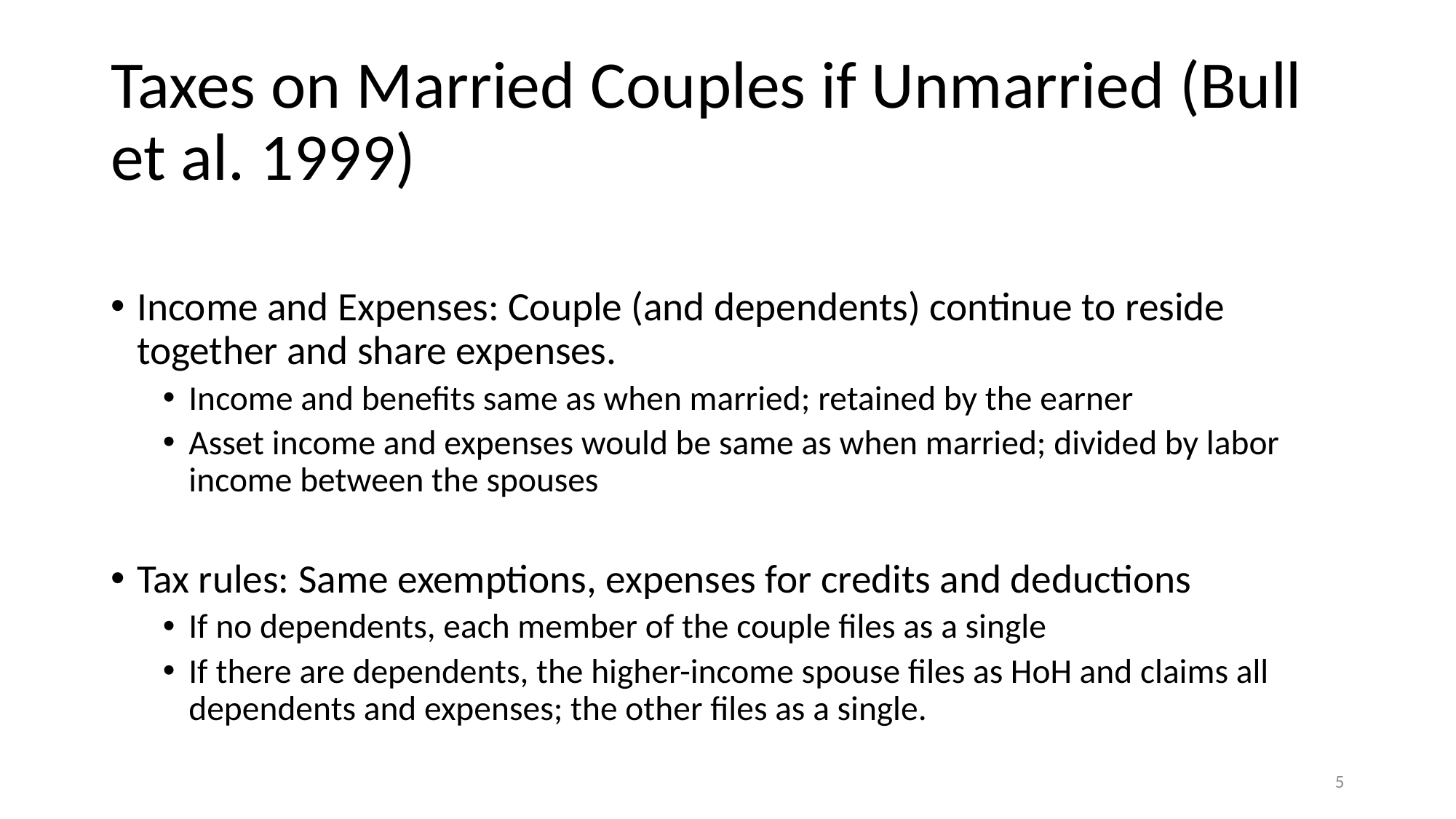

# Taxes on Married Couples if Unmarried (Bull et al. 1999)

Income and Expenses: Couple (and dependents) continue to reside together and share expenses.
Income and benefits same as when married; retained by the earner
Asset income and expenses would be same as when married; divided by labor income between the spouses

Tax rules: Same exemptions, expenses for credits and deductions
If no dependents, each member of the couple files as a single
If there are dependents, the higher-income spouse files as HoH and claims all dependents and expenses; the other files as a single.
5